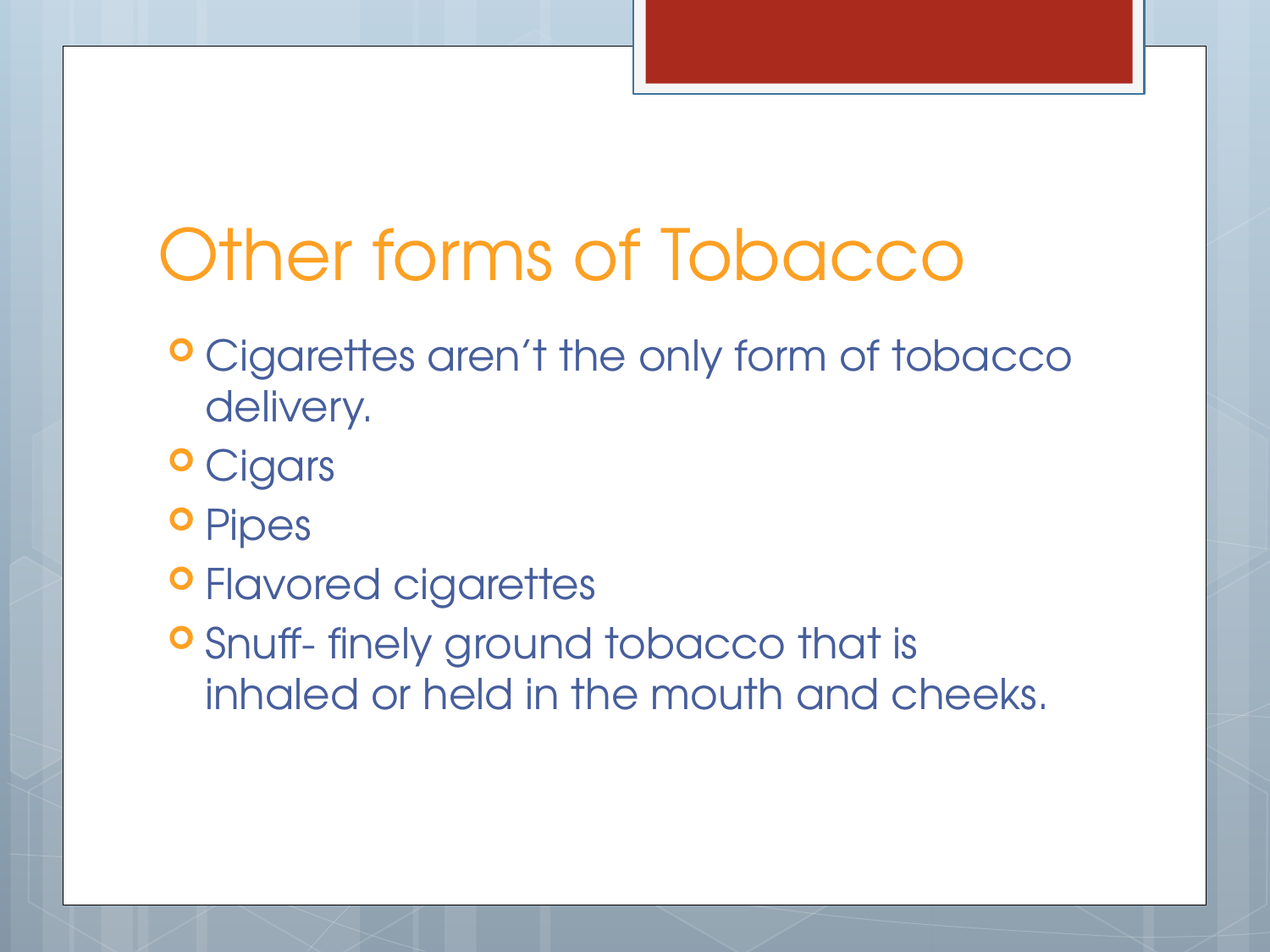

# Other forms of Tobacco
Cigarettes aren’t the only form of tobacco delivery.
Cigars
Pipes
Flavored cigarettes
Snuff- finely ground tobacco that is inhaled or held in the mouth and cheeks.